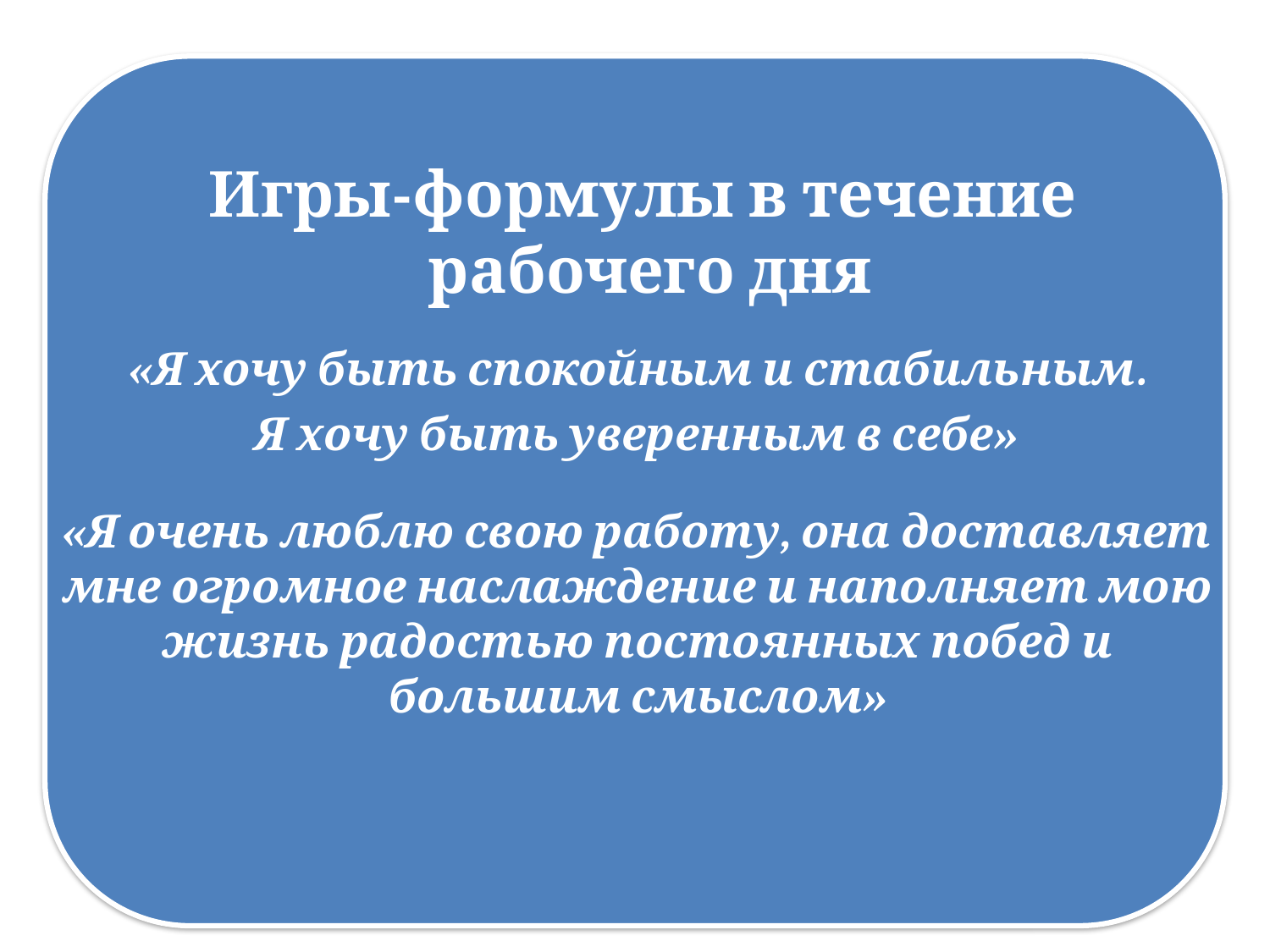

Игры-формулы в течение
рабочего дня
   «Я хочу быть спокойным и стабильным.
Я хочу быть уверенным в себе»
«Я очень люблю свою работу, она доставляет мне огромное наслаждение и наполняет мою жизнь радостью постоянных побед и большим смыслом»